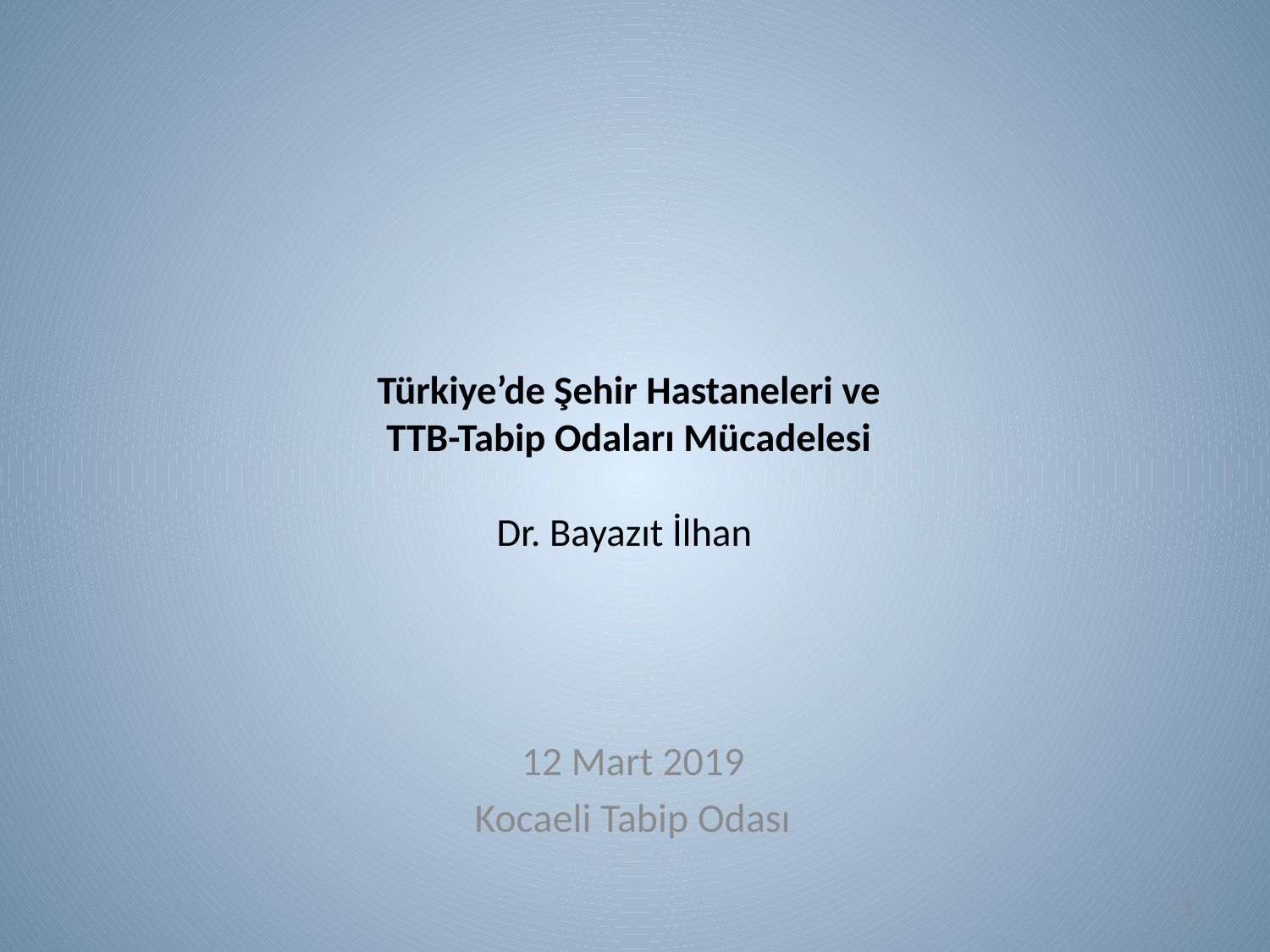

# Türkiye’de Şehir Hastaneleri ve TTB-Tabip Odaları Mücadelesi Dr. Bayazıt İlhan

12 Mart 2019
Kocaeli Tabip Odası

1